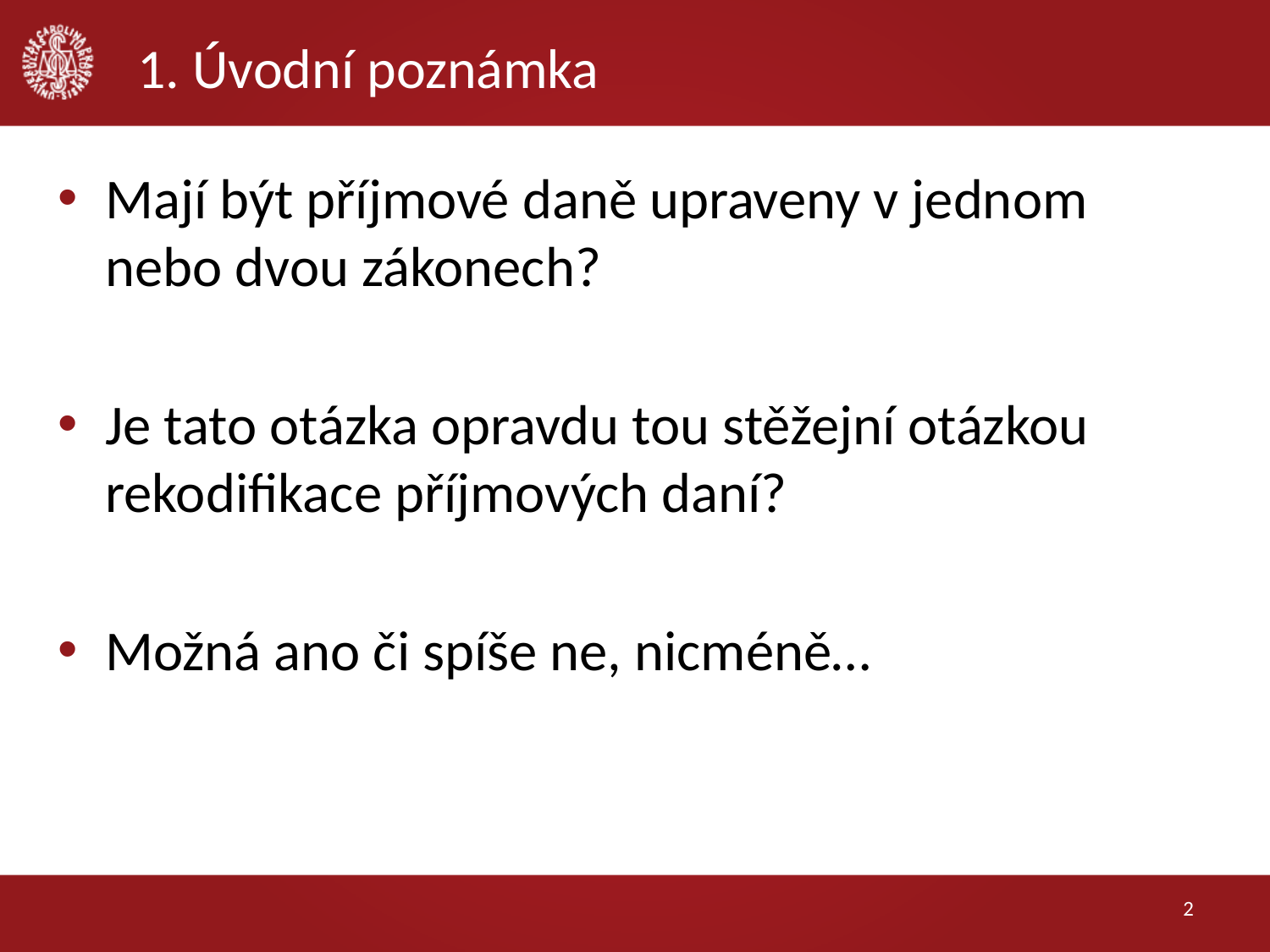

# 1. Úvodní poznámka
Mají být příjmové daně upraveny v jednom nebo dvou zákonech?

Je tato otázka opravdu tou stěžejní otázkou rekodifikace příjmových daní?

Možná ano či spíše ne, nicméně…
2